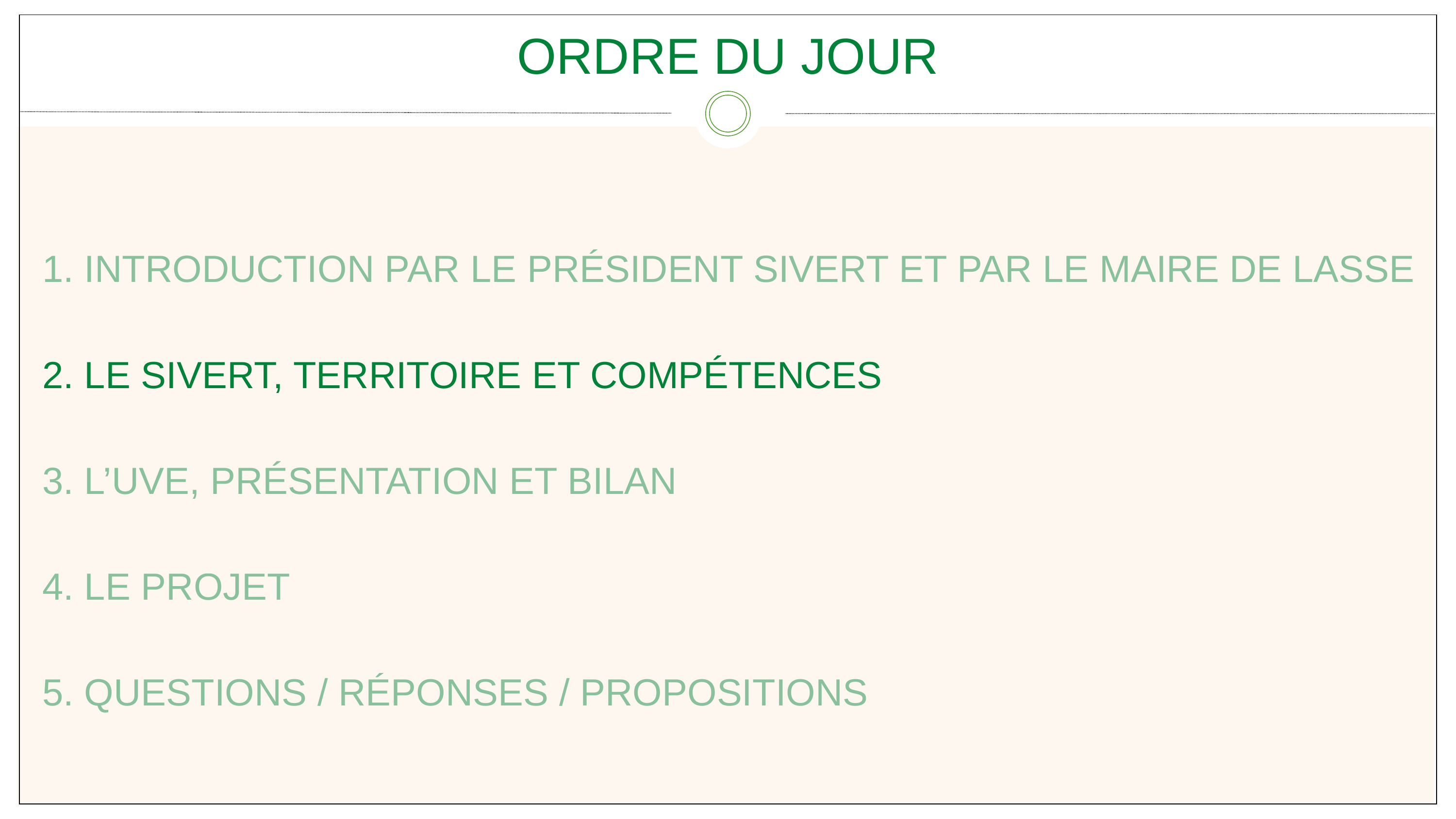

ORDRE DU JOUR

1. INTRODUCTION PAR LE PRÉSIDENT SIVERT ET PAR LE MAIRE DE LASSE

2. LE SIVERT, TERRITOIRE ET COMPÉTENCES

3. L’UVE, PRÉSENTATION ET BILAN

4. LE PROJET

5. QUESTIONS / RÉPONSES / PROPOSITIONS